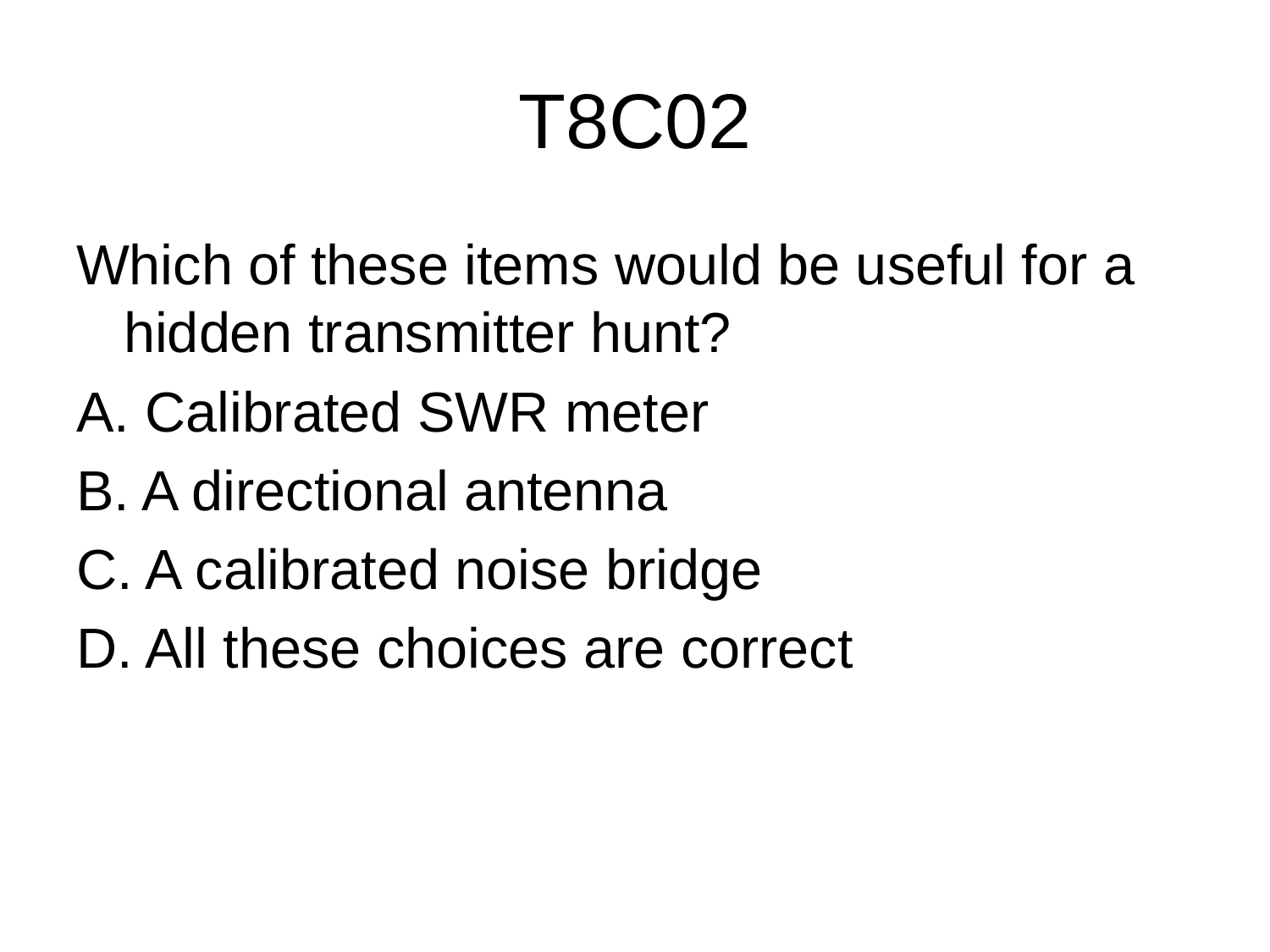

# T8C02
Which of these items would be useful for a hidden transmitter hunt?
A. Calibrated SWR meter
B. A directional antenna
C. A calibrated noise bridge
D. All these choices are correct